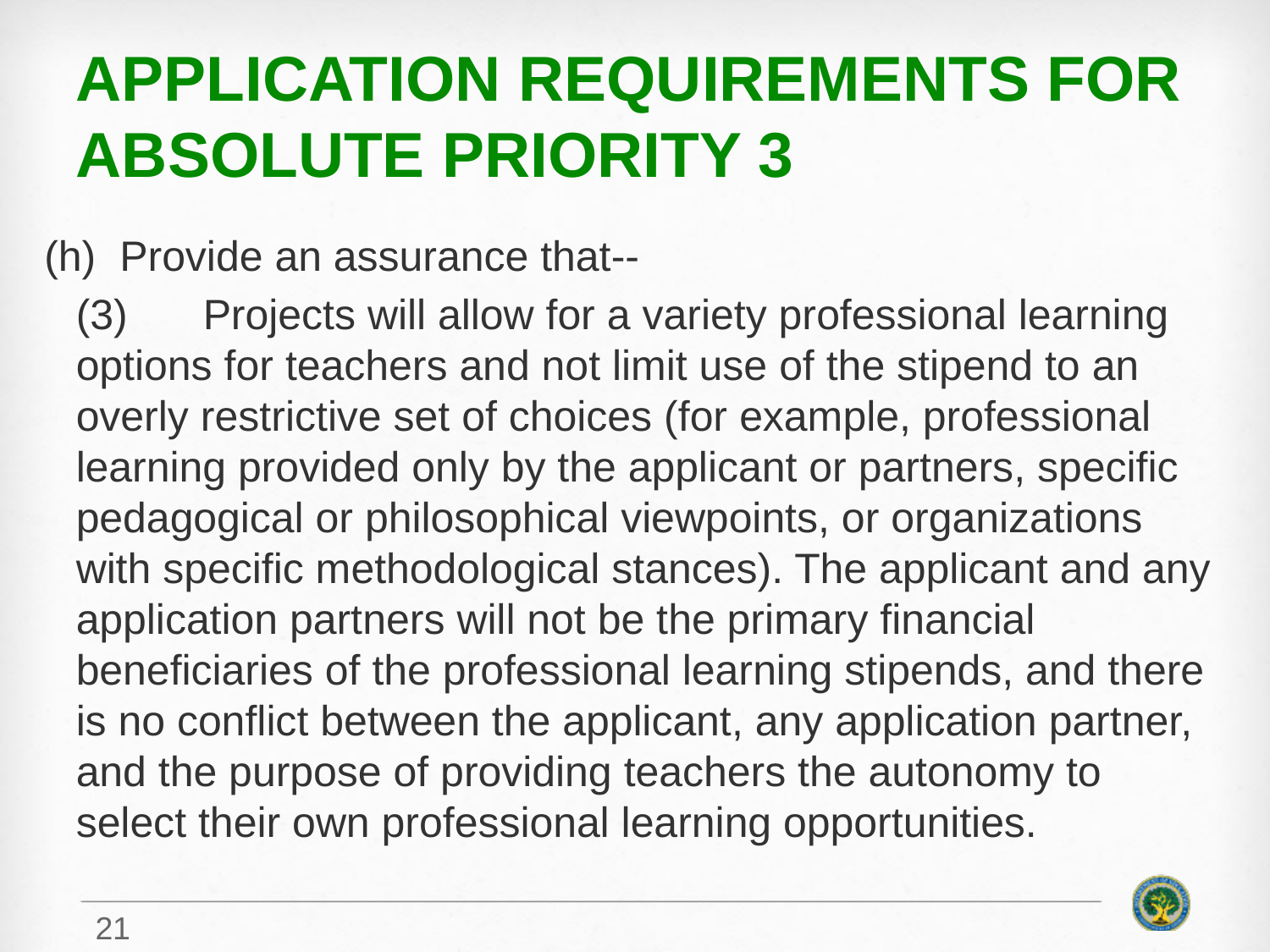

# Application Requirements For Absolute Priority 3
(h)  Provide an assurance that--
(3)	Projects will allow for a variety professional learning options for teachers and not limit use of the stipend to an overly restrictive set of choices (for example, professional learning provided only by the applicant or partners, specific pedagogical or philosophical viewpoints, or organizations with specific methodological stances). The applicant and any application partners will not be the primary financial beneficiaries of the professional learning stipends, and there is no conflict between the applicant, any application partner, and the purpose of providing teachers the autonomy to select their own professional learning opportunities.

21